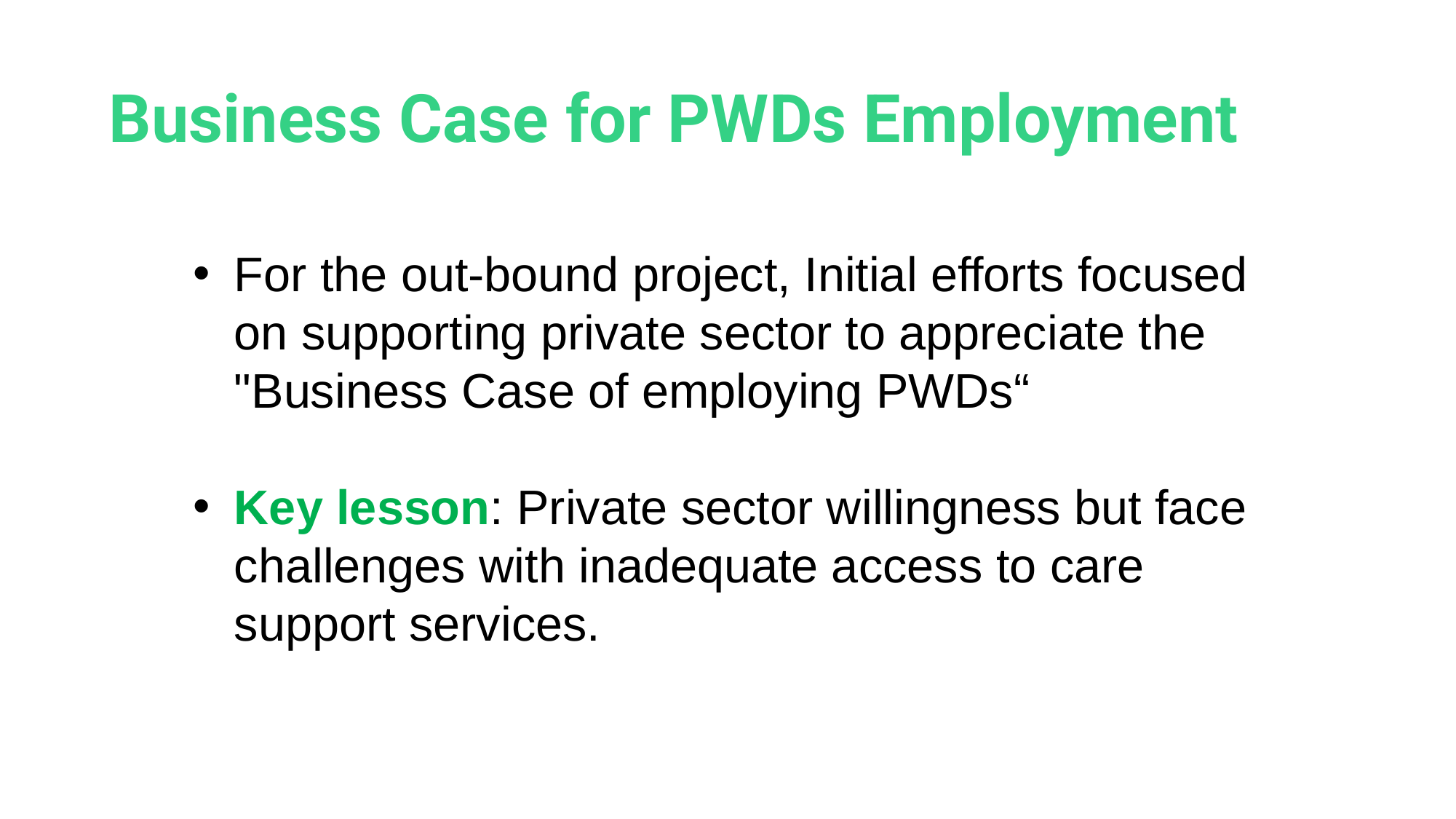

# Business Case for PWDs Employment
For the out-bound project, Initial efforts focused on supporting private sector to appreciate the "Business Case of employing PWDs“

Key lesson: Private sector willingness but face challenges with inadequate access to care support services.